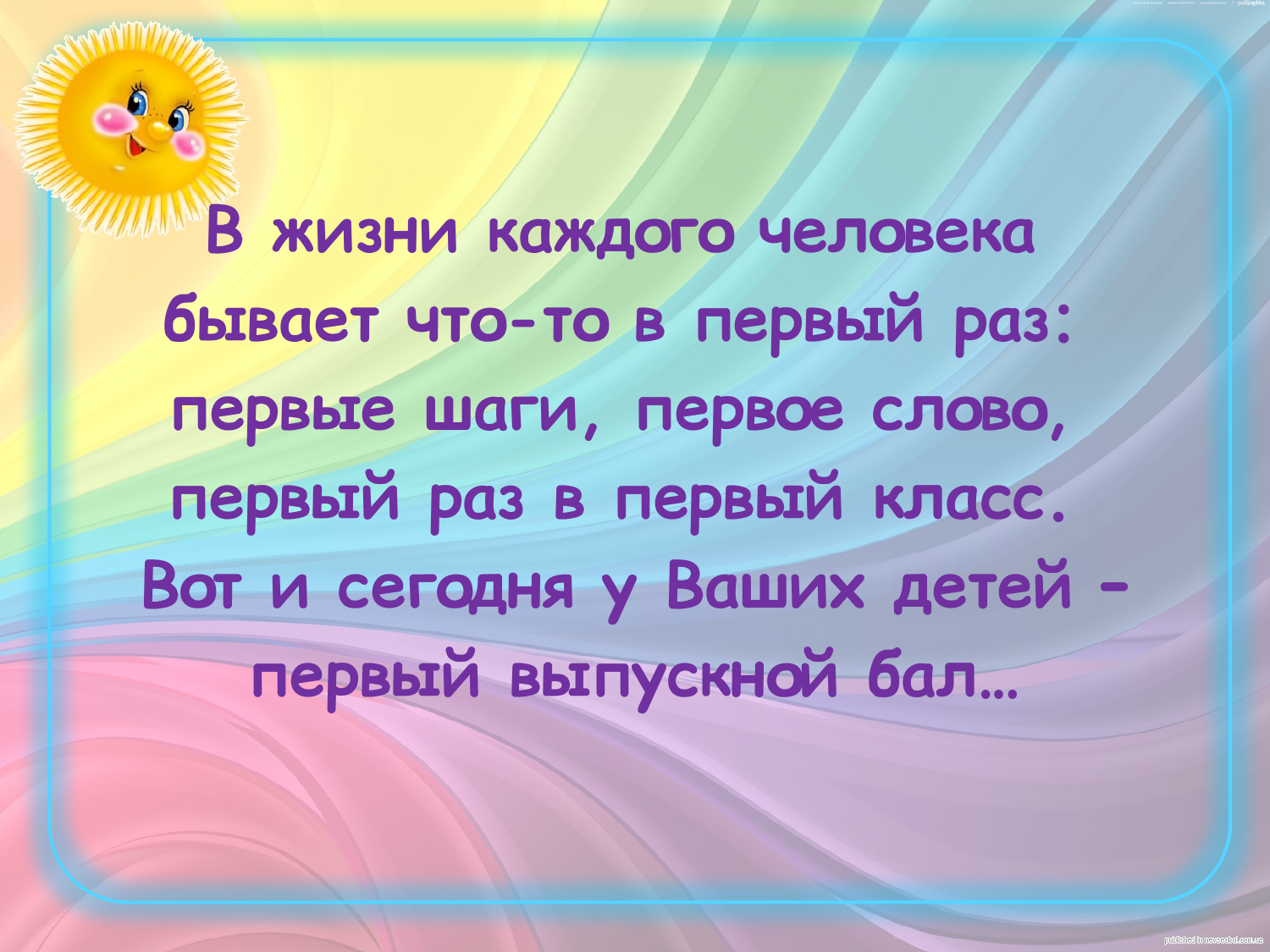

В жизни каждого человека
бывает что-то в первый раз:
первые шаги, первое слово,
первый раз в первый класс.
Вот и сегодня у Ваших детей –
 первый выпускной бал…